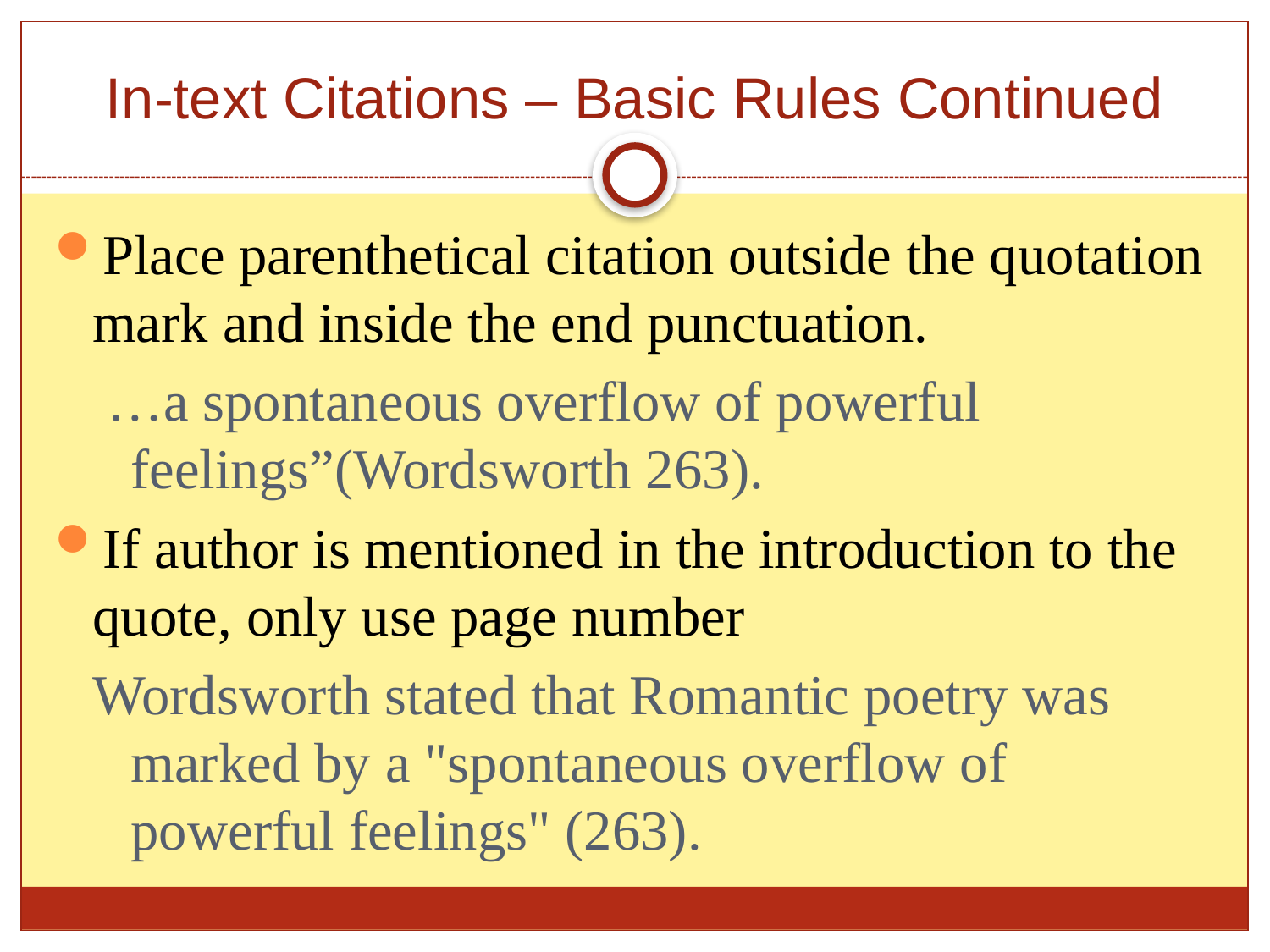

# In-text Citations – Basic Rules Continued
Place parenthetical citation outside the quotation mark and inside the end punctuation.
 …a spontaneous overflow of powerful feelings”(Wordsworth 263).
If author is mentioned in the introduction to the quote, only use page number
Wordsworth stated that Romantic poetry was marked by a "spontaneous overflow of powerful feelings" (263).